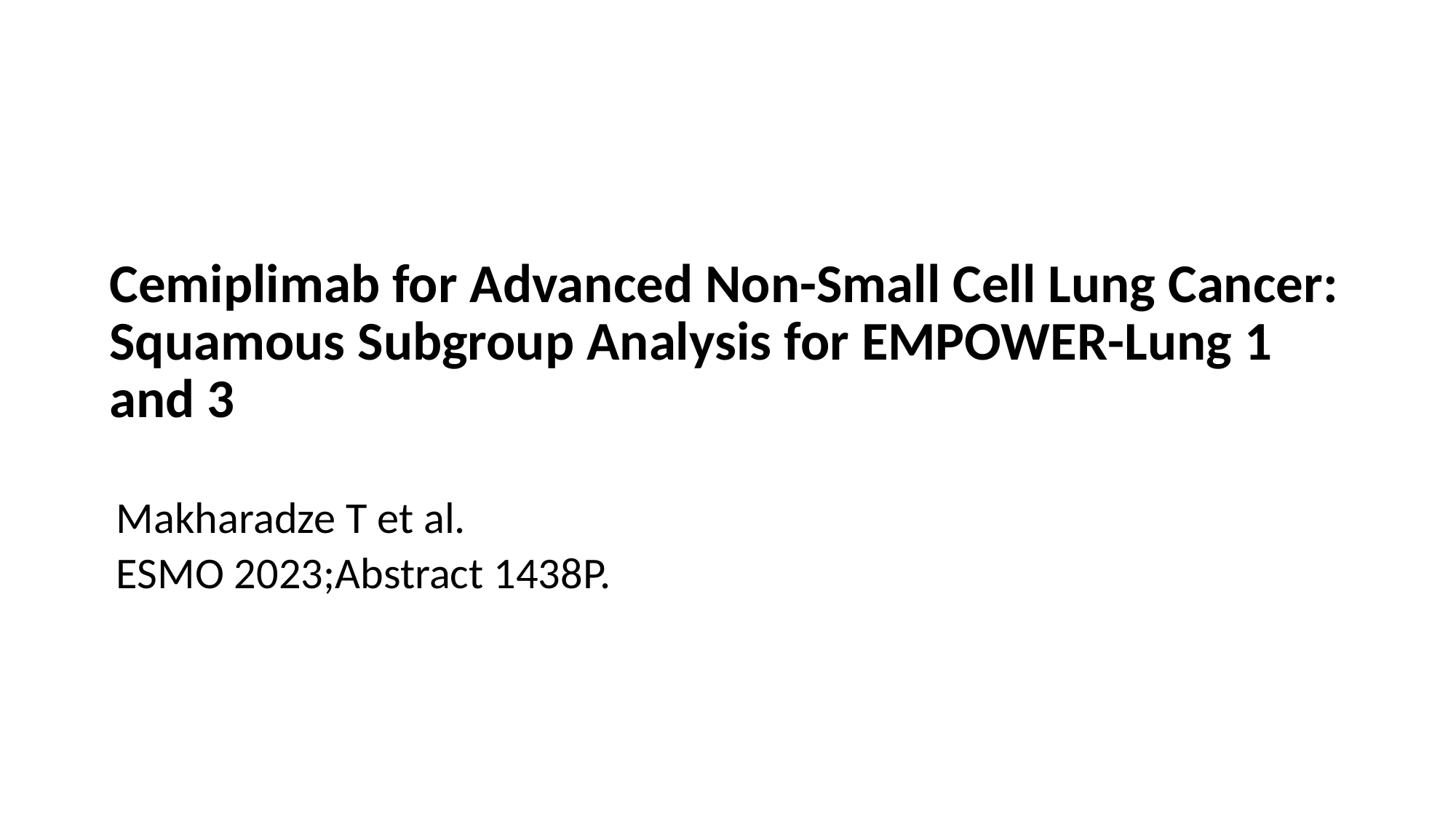

# Cemiplimab for Advanced Non-Small Cell Lung Cancer: Squamous Subgroup Analysis for EMPOWER-Lung 1 and 3
Makharadze T et al.
ESMO 2023;Abstract 1438P.